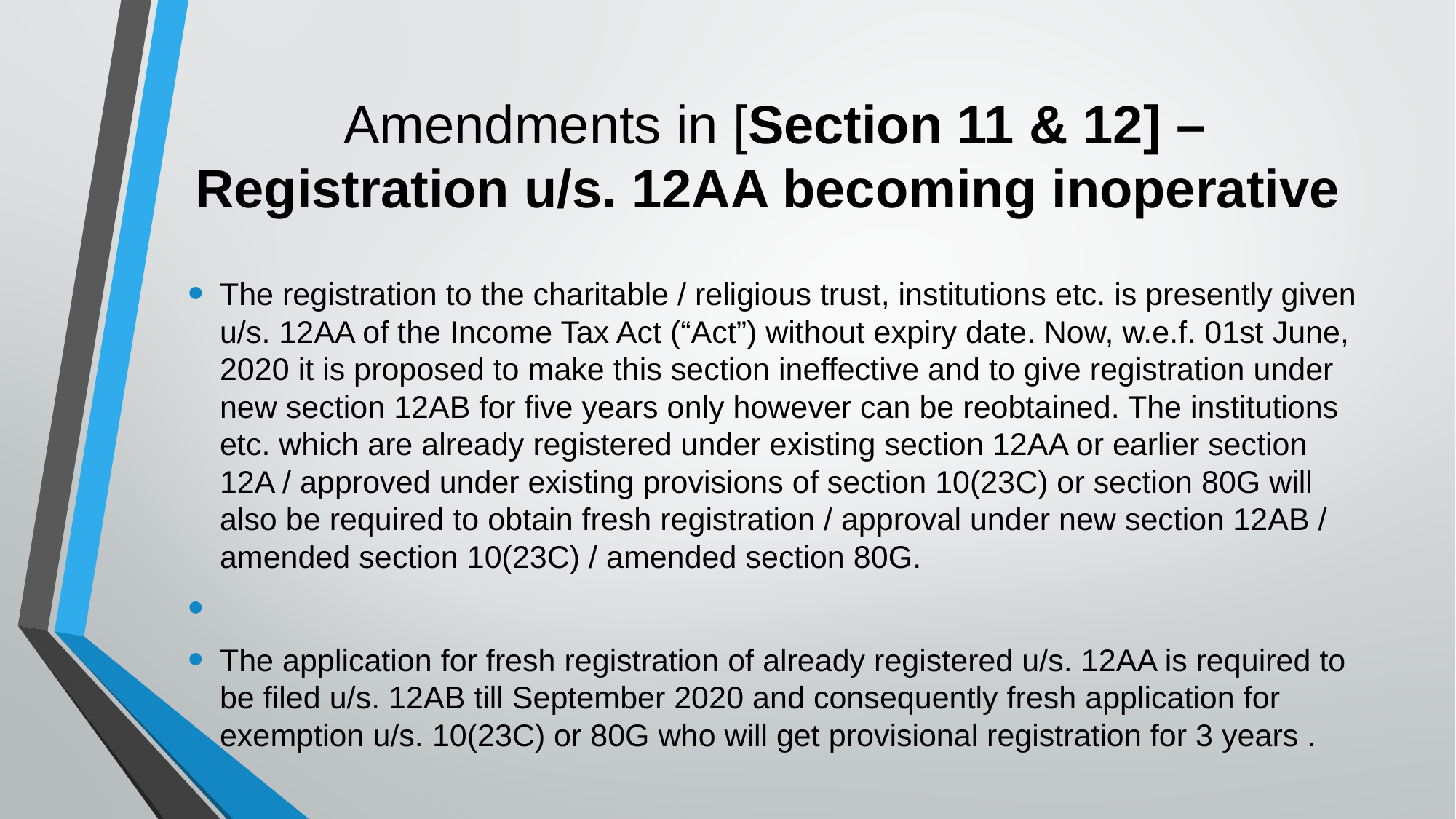

# Amendments in [Section 11 & 12] – Registration u/s. 12AA becoming inoperative
The registration to the charitable / religious trust, institutions etc. is presently given u/s. 12AA of the Income Tax Act (“Act”) without expiry date. Now, w.e.f. 01st June, 2020 it is proposed to make this section ineffective and to give registration under new section 12AB for five years only however can be reobtained. The institutions etc. which are already registered under existing section 12AA or earlier section 12A / approved under existing provisions of section 10(23C) or section 80G will also be required to obtain fresh registration / approval under new section 12AB / amended section 10(23C) / amended section 80G.

The application for fresh registration of already registered u/s. 12AA is required to be filed u/s. 12AB till September 2020 and consequently fresh application for exemption u/s. 10(23C) or 80G who will get provisional registration for 3 years .